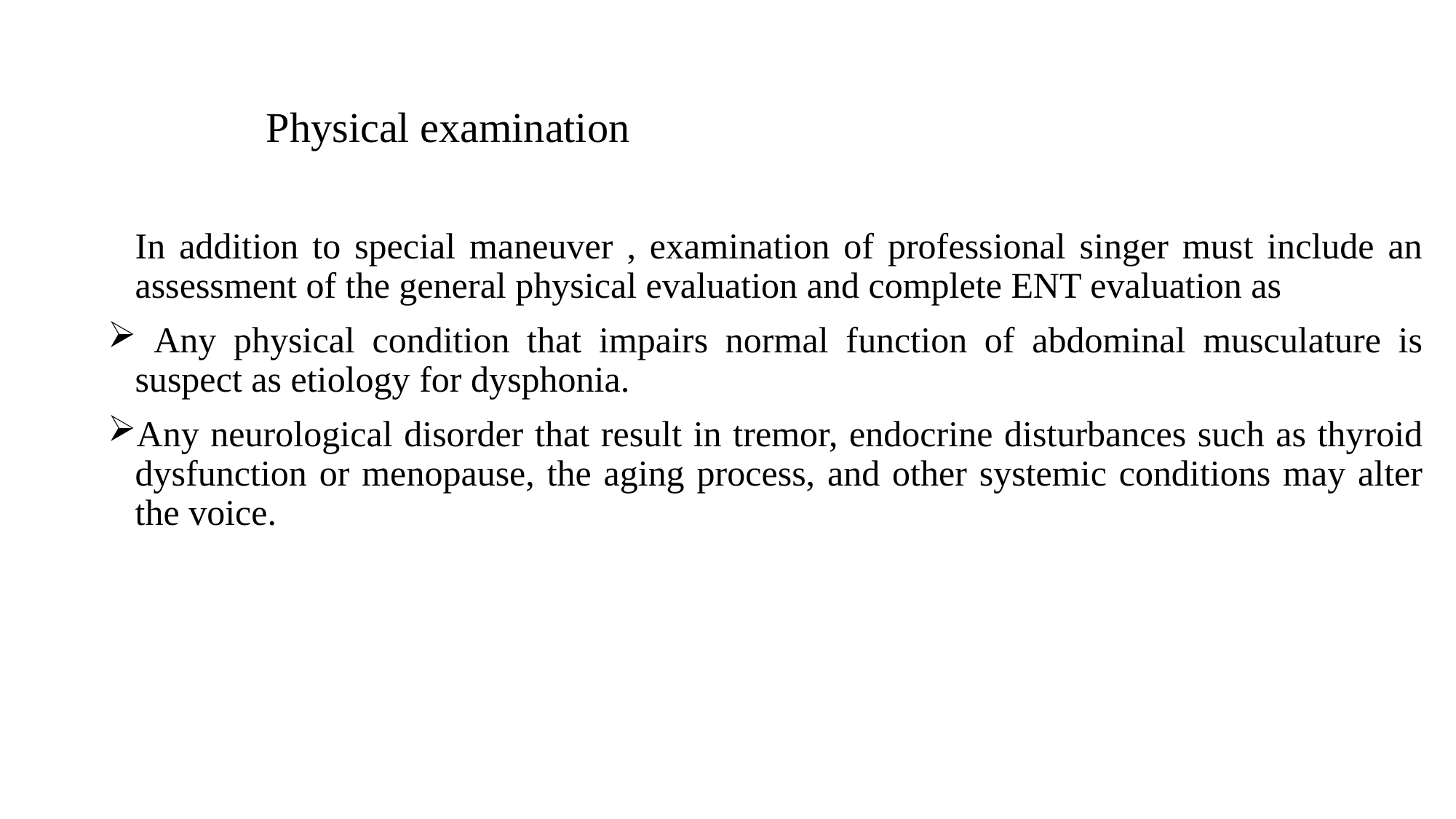

Physical examination

	In addition to special maneuver , examination of professional singer must include an assessment of the general physical evaluation and complete ENT evaluation as
 Any physical condition that impairs normal function of abdominal musculature is suspect as etiology for dysphonia.
Any neurological disorder that result in tremor, endocrine disturbances such as thyroid dysfunction or menopause, the aging process, and other systemic conditions may alter the voice.